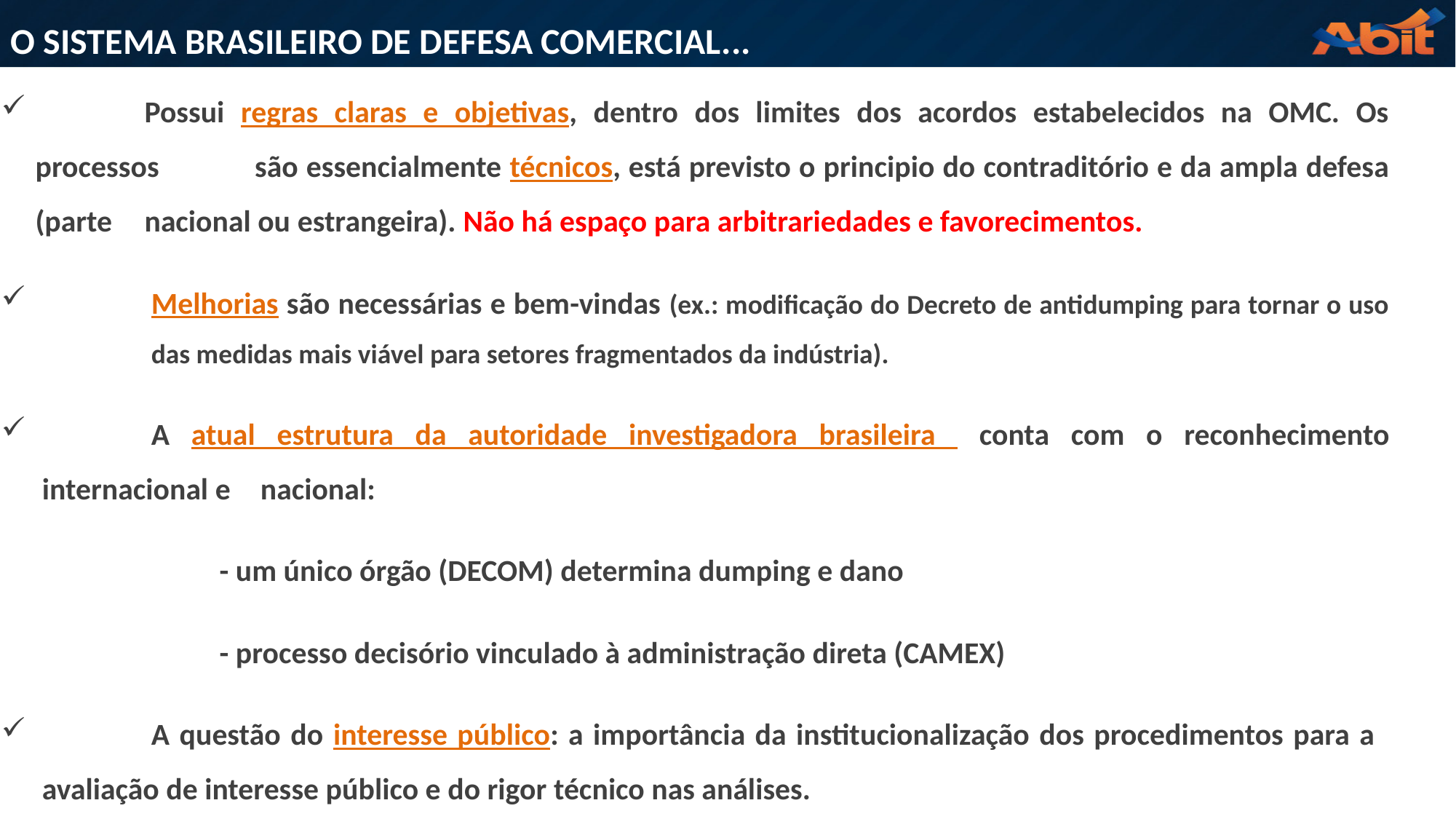

O SISTEMA BRASILEIRO DE DEFESA COMERCIAL...

	Possui regras claras e objetivas, dentro dos limites dos acordos estabelecidos na OMC. Os processos 	são essencialmente técnicos, está previsto o principio do contraditório e da ampla defesa (parte 	nacional ou estrangeira). Não há espaço para arbitrariedades e favorecimentos.
	Melhorias são necessárias e bem-vindas (ex.: modificação do Decreto de antidumping para tornar o uso 	das medidas mais viável para setores fragmentados da indústria).
	A atual estrutura da autoridade investigadora brasileira  conta com o reconhecimento internacional e 	nacional:
		- um único órgão (DECOM) determina dumping e dano
		- processo decisório vinculado à administração direta (CAMEX)
	A questão do interesse público: a importância da institucionalização dos procedimentos para a 	avaliação de interesse público e do rigor técnico nas análises.